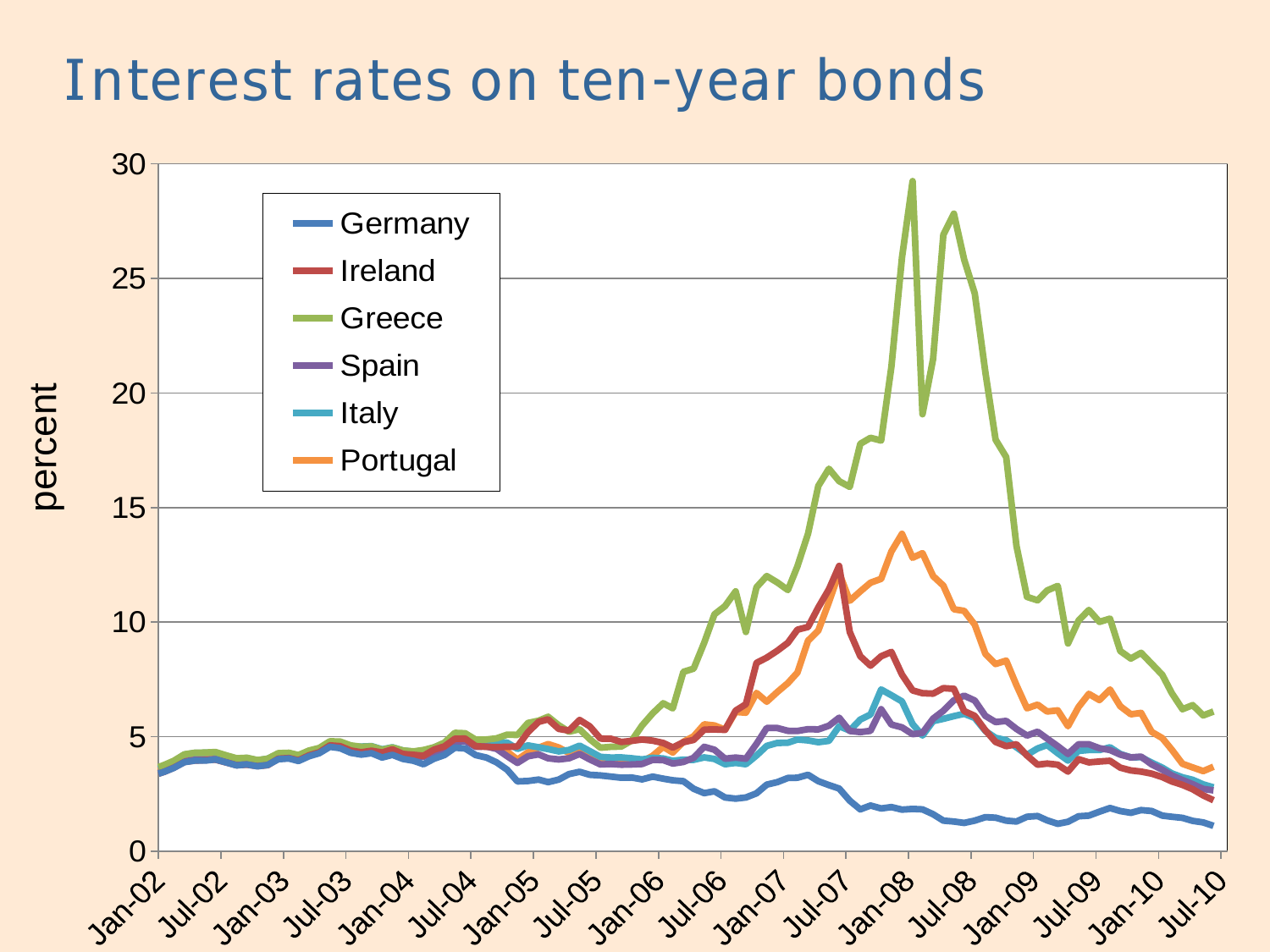

# Interest rates on ten-year bonds

### Chart

| Category | Germany | Ireland | Greece | Spain | Italy | Portugal |
|---|---|---|---|---|---|---|
percent